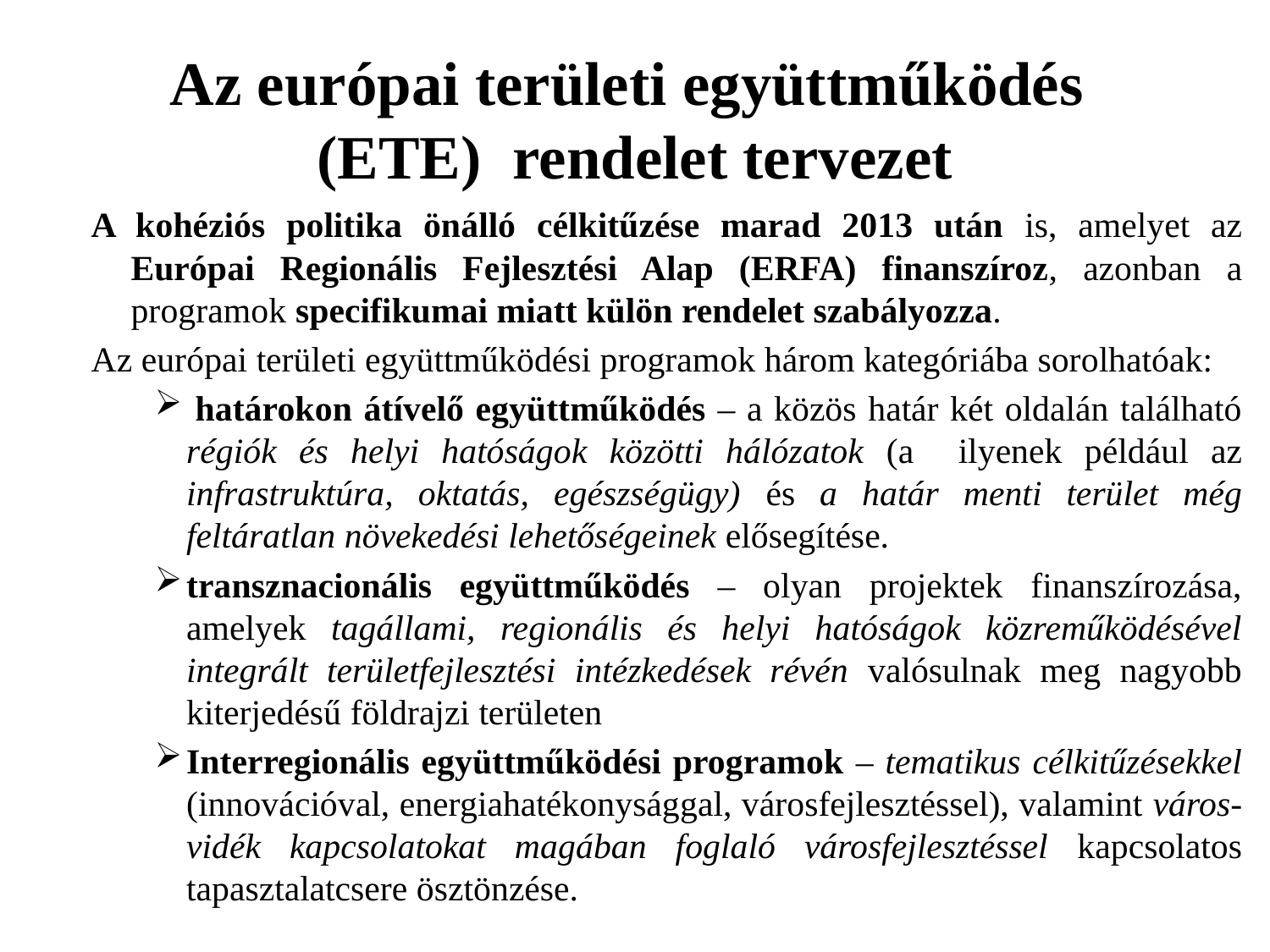

# Az európai területi együttműködés (ETE)  rendelet tervezet
A kohéziós politika önálló célkitűzése marad 2013 után is, amelyet az Európai Regionális Fejlesztési Alap (ERFA) finanszíroz, azonban a programok specifikumai miatt külön rendelet szabályozza.
Az európai területi együttműködési programok három kategóriába sorolhatóak:
 határokon átívelő együttműködés – a közös határ két oldalán található régiók és helyi hatóságok közötti hálózatok (a  ilyenek például az infrastruktúra, oktatás, egészségügy) és a határ menti terület még feltáratlan növekedési lehetőségeinek elősegítése.
transznacionális együttműködés – olyan projektek finanszírozása, amelyek tagállami, regionális és helyi hatóságok közreműködésével integrált területfejlesztési intézkedések révén valósulnak meg nagyobb kiterjedésű földrajzi területen
Interregionális együttműködési programok – tematikus célkitűzésekkel (innovációval, energiahatékonysággal, városfejlesztéssel), valamint város-vidék kapcsolatokat magában foglaló városfejlesztéssel kapcsolatos tapasztalatcsere ösztönzése.